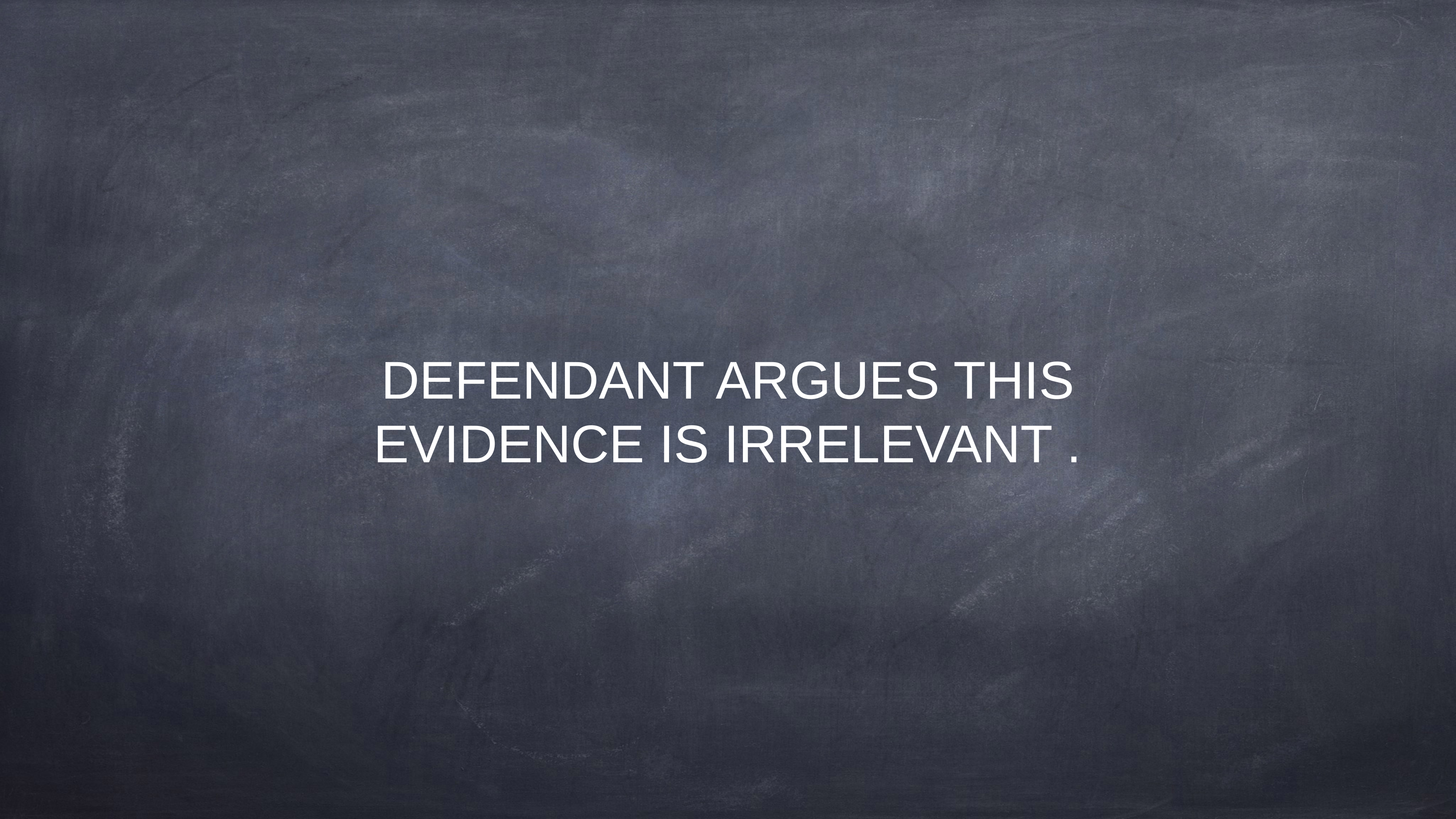

# DEFENDANT ARGUES THIS EVIDENCE IS IRRELEVANT .